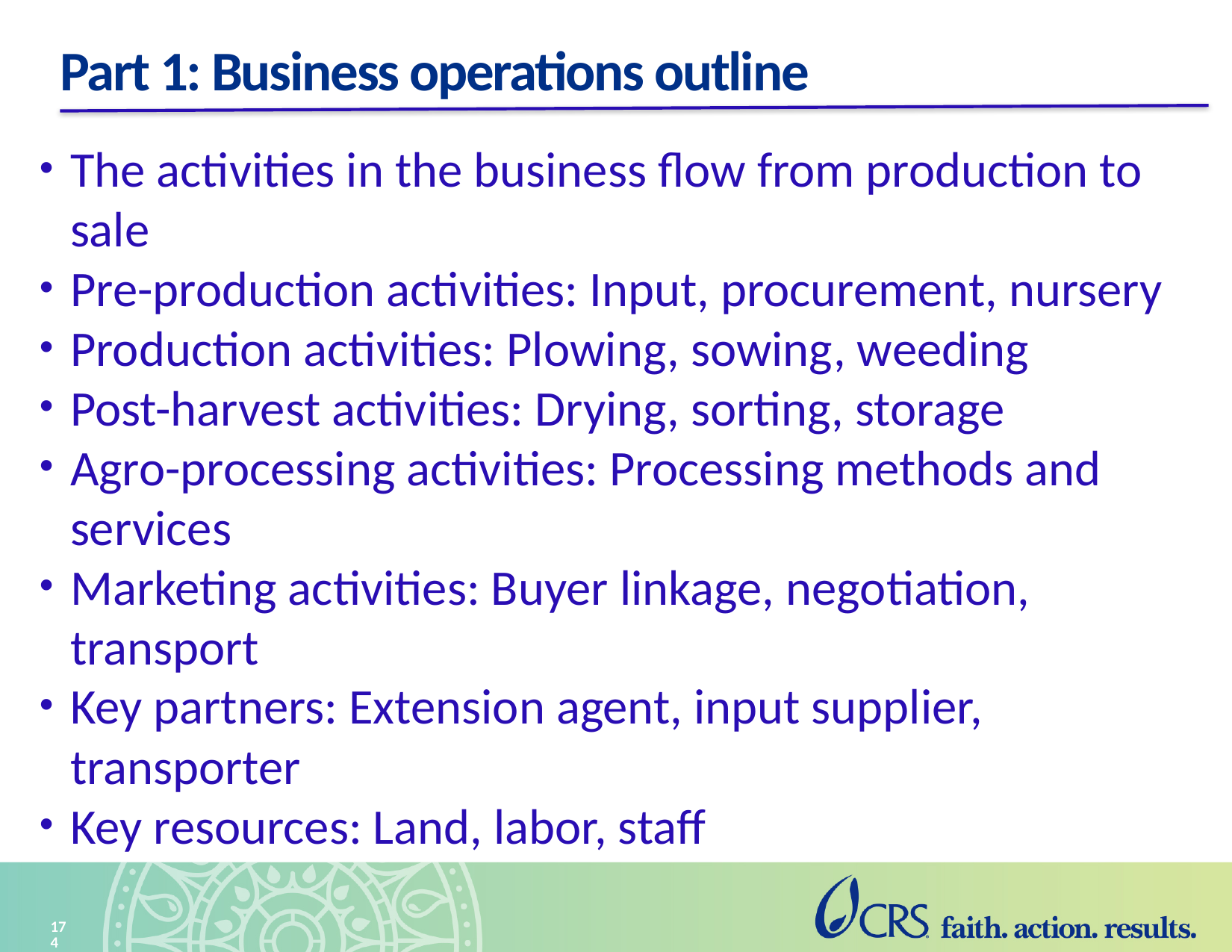

# Part 1: Business operations outline
The activities in the business flow from production to sale
Pre-production activities: Input, procurement, nursery
Production activities: Plowing, sowing, weeding
Post-harvest activities: Drying, sorting, storage
Agro-processing activities: Processing methods and services
Marketing activities: Buyer linkage, negotiation, transport
Key partners: Extension agent, input supplier, transporter
Key resources: Land, labor, staff

174